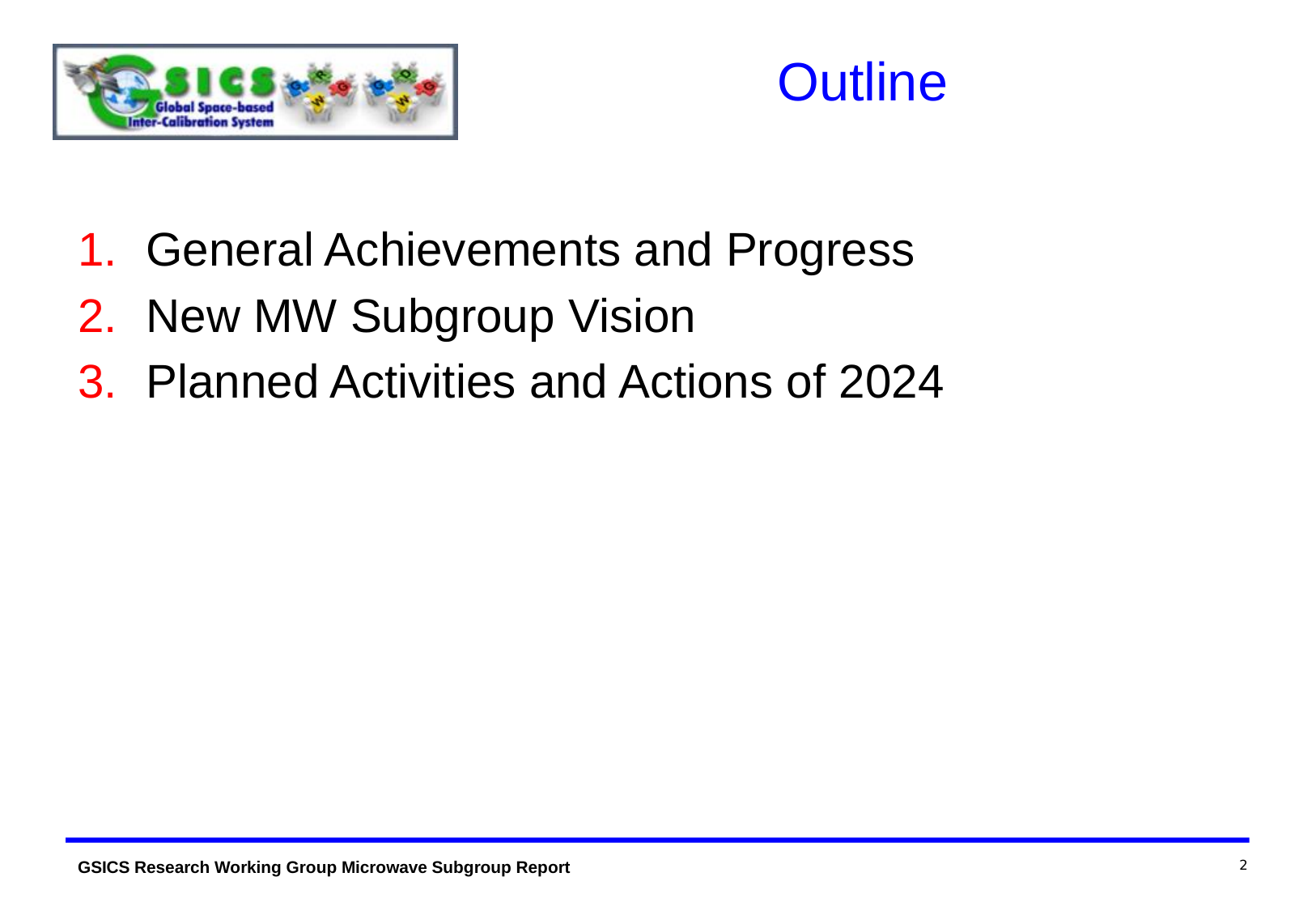

# Outline
General Achievements and Progress
New MW Subgroup Vision
Planned Activities and Actions of 2024
2